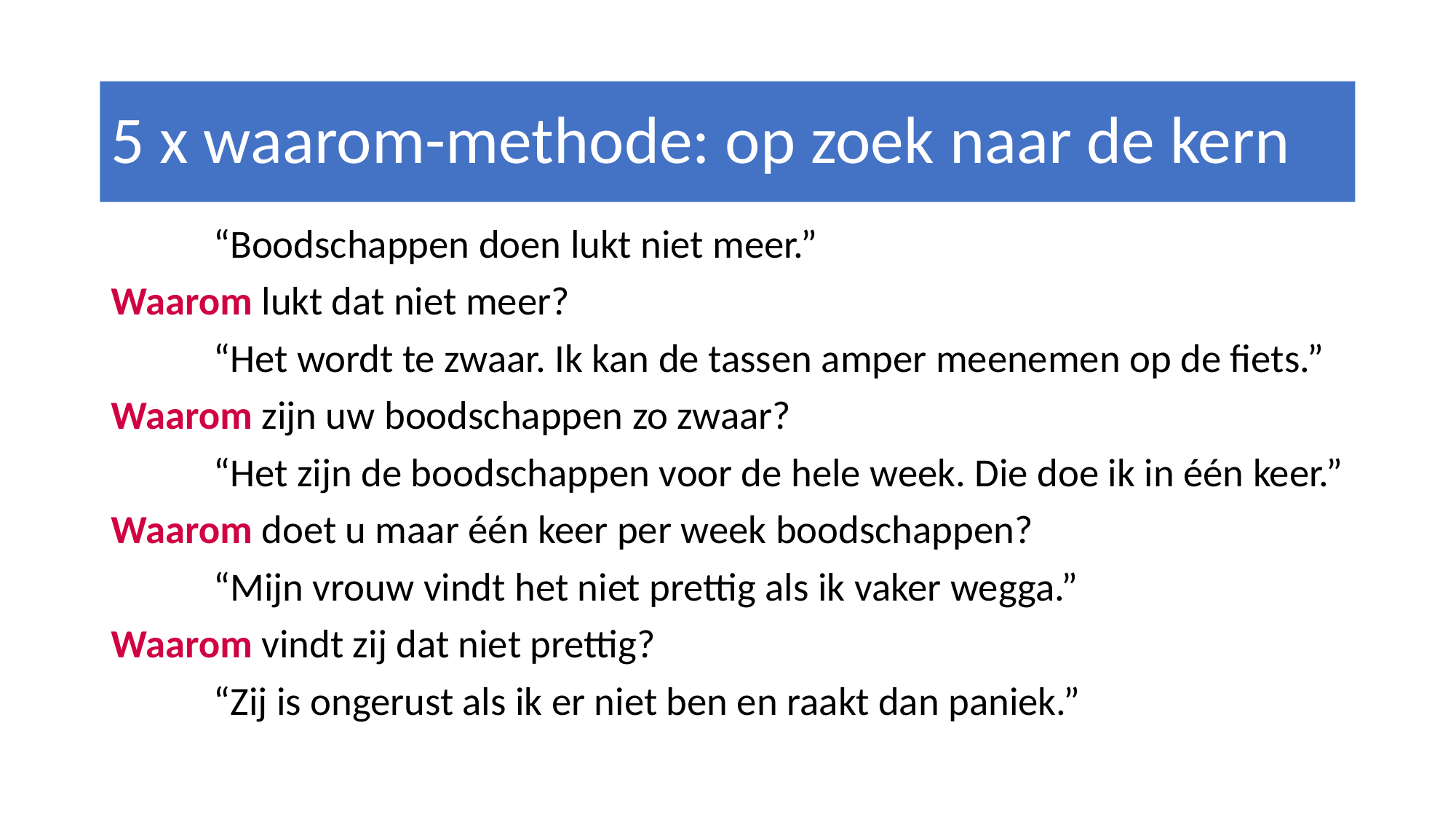

# 5 x waarom-methode: op zoek naar de kern
	“Boodschappen doen lukt niet meer.”
Waarom lukt dat niet meer?
	“Het wordt te zwaar. Ik kan de tassen amper meenemen op de fiets.”
Waarom zijn uw boodschappen zo zwaar?
	“Het zijn de boodschappen voor de hele week. Die doe ik in één keer.”
Waarom doet u maar één keer per week boodschappen?
	“Mijn vrouw vindt het niet prettig als ik vaker wegga.”
Waarom vindt zij dat niet prettig?
	“Zij is ongerust als ik er niet ben en raakt dan paniek.”